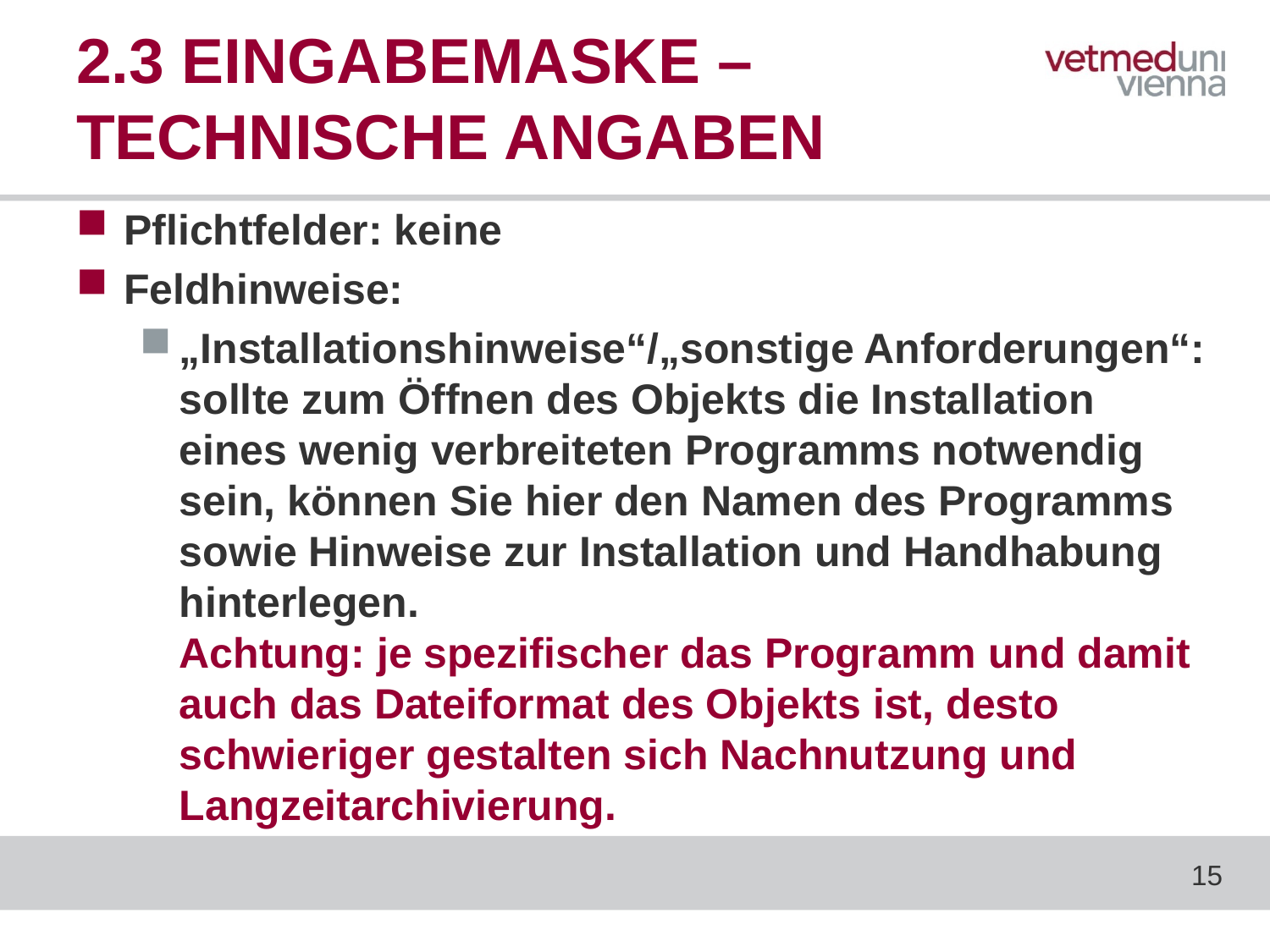

# 2.3 EINGABEMASKE – TECHNISCHE ANGABEN
Pflichtfelder: keine
Feldhinweise:
„Installationshinweise“/„sonstige Anforderungen“: sollte zum Öffnen des Objekts die Installation eines wenig verbreiteten Programms notwendig sein, können Sie hier den Namen des Programms sowie Hinweise zur Installation und Handhabung hinterlegen.                                                      Achtung: je spezifischer das Programm und damit auch das Dateiformat des Objekts ist, desto schwieriger gestalten sich Nachnutzung und Langzeitarchivierung.

15